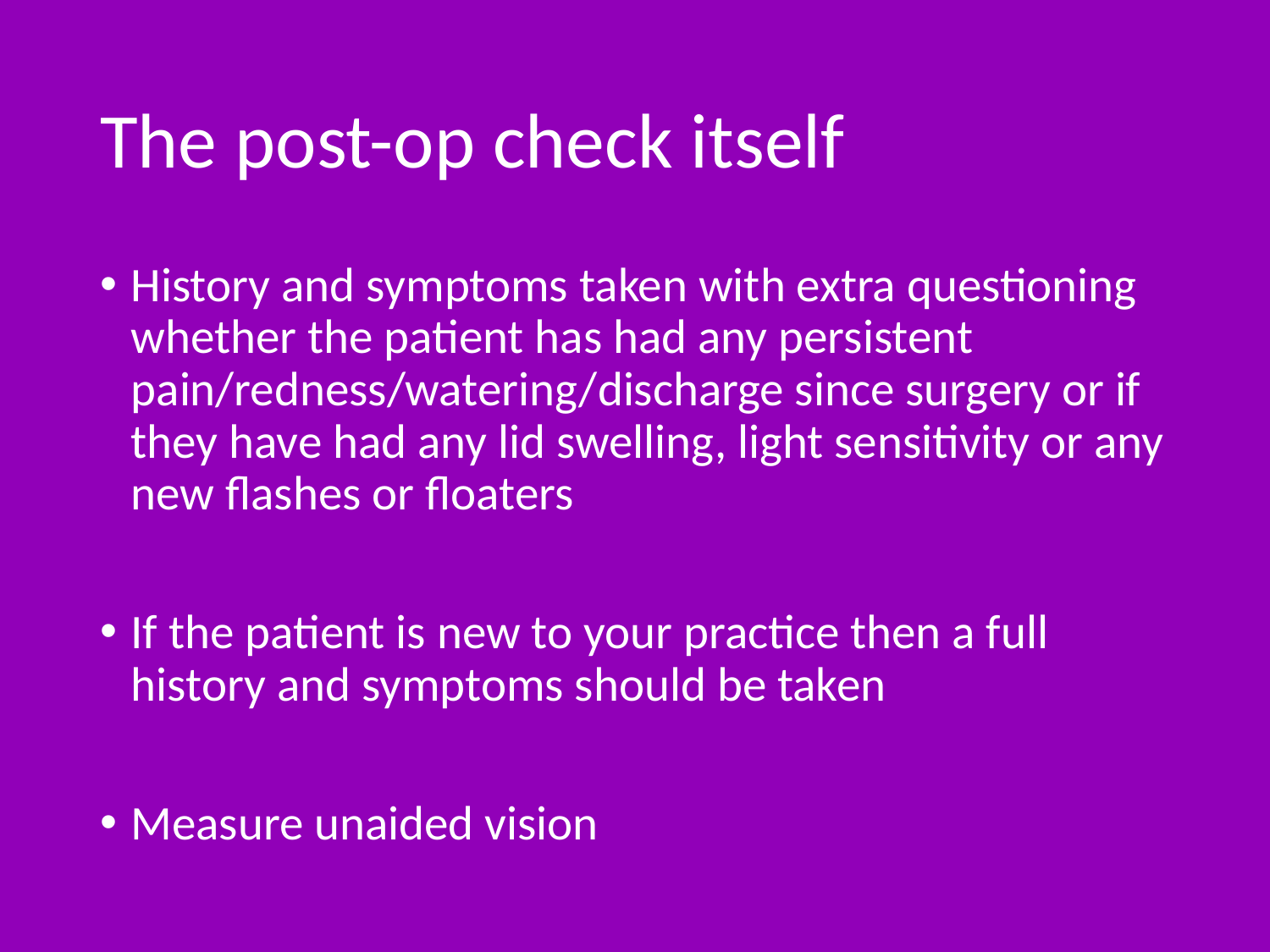

# The post-op check itself
History and symptoms taken with extra questioning whether the patient has had any persistent pain/redness/watering/discharge since surgery or if they have had any lid swelling, light sensitivity or any new flashes or floaters

If the patient is new to your practice then a full history and symptoms should be taken

Measure unaided vision